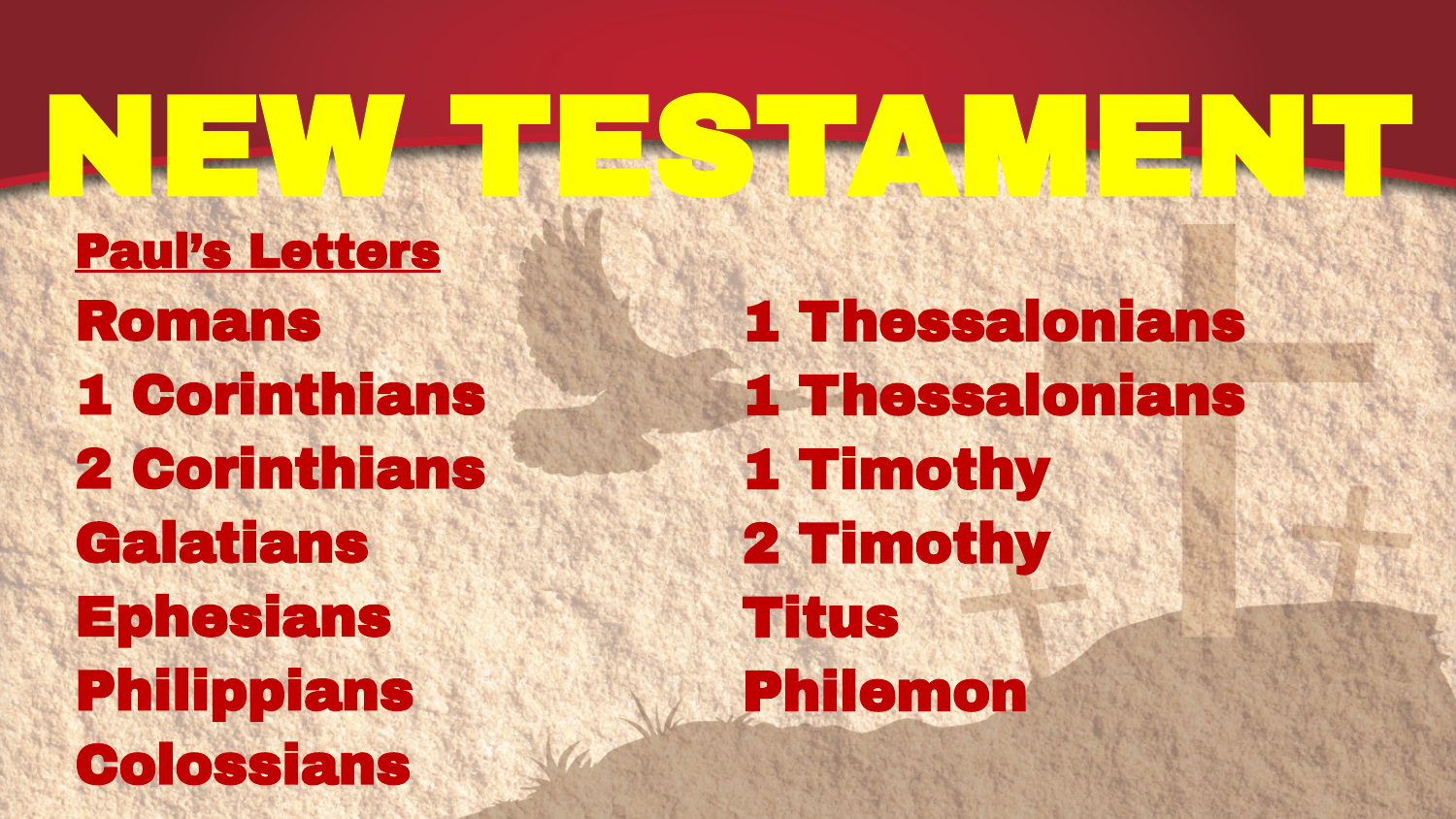

Paul’s Letters
Romans
1 Corinthians
2 Corinthians
Galatians
Ephesians
Philippians
Colossians
1 Thessalonians
1 Thessalonians
1 Timothy
2 Timothy
Titus
Philemon